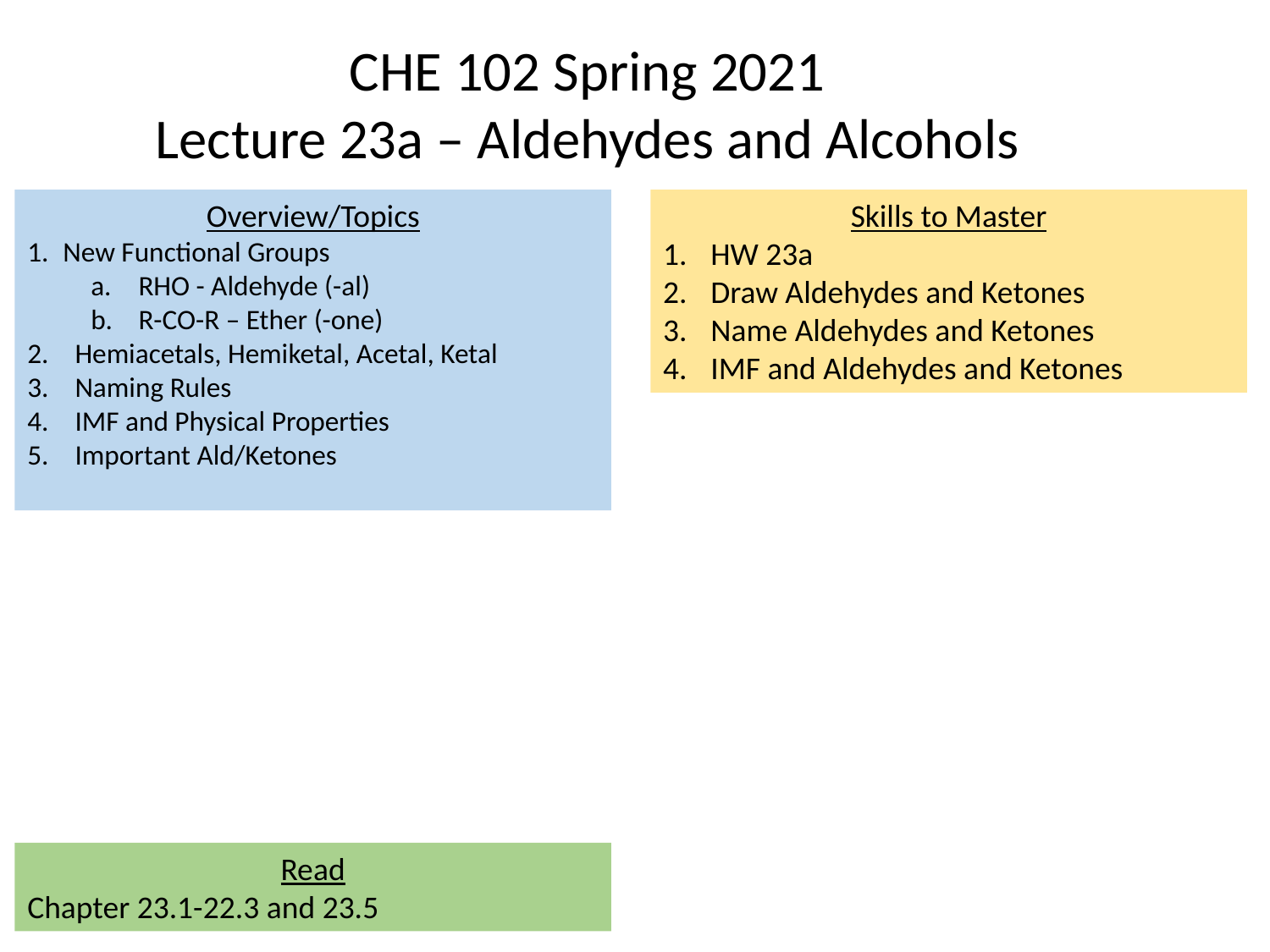

CHE 102 Spring 2021
Lecture 23a – Aldehydes and Alcohols
Overview/Topics
New Functional Groups
RHO - Aldehyde (-al)
R-CO-R – Ether (-one)
Hemiacetals, Hemiketal, Acetal, Ketal
Naming Rules
IMF and Physical Properties
Important Ald/Ketones

Skills to Master
HW 23a
Draw Aldehydes and Ketones
Name Aldehydes and Ketones
IMF and Aldehydes and Ketones
Read
Chapter 23.1-22.3 and 23.5